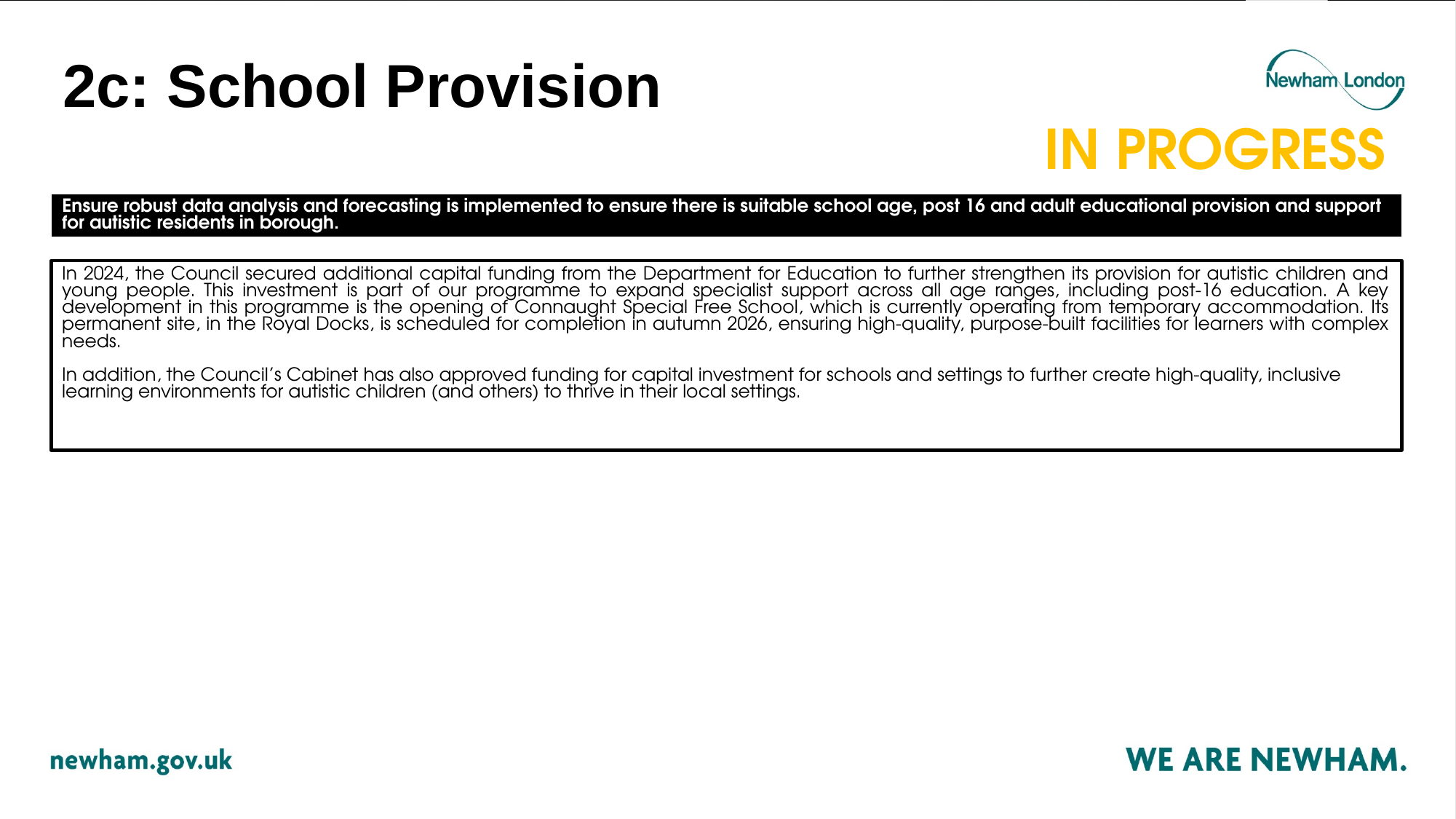

# 2c: School Provision
IN PROGRESS
| Ensure robust data analysis and forecasting is implemented to ensure there is suitable school age, post 16 and adult educational provision and support for autistic residents in borough. |
| --- |
In 2024, the Council secured additional capital funding from the Department for Education to further strengthen its provision for autistic children and young people. This investment is part of our programme to expand specialist support across all age ranges, including post-16 education. A key development in this programme is the opening of Connaught Special Free School, which is currently operating from temporary accommodation. Its permanent site, in the Royal Docks, is scheduled for completion in autumn 2026, ensuring high-quality, purpose-built facilities for learners with complex needs.

In addition, the Council’s Cabinet has also approved funding for capital investment for schools and settings to further create high-quality, inclusive learning environments for autistic children (and others) to thrive in their local settings.